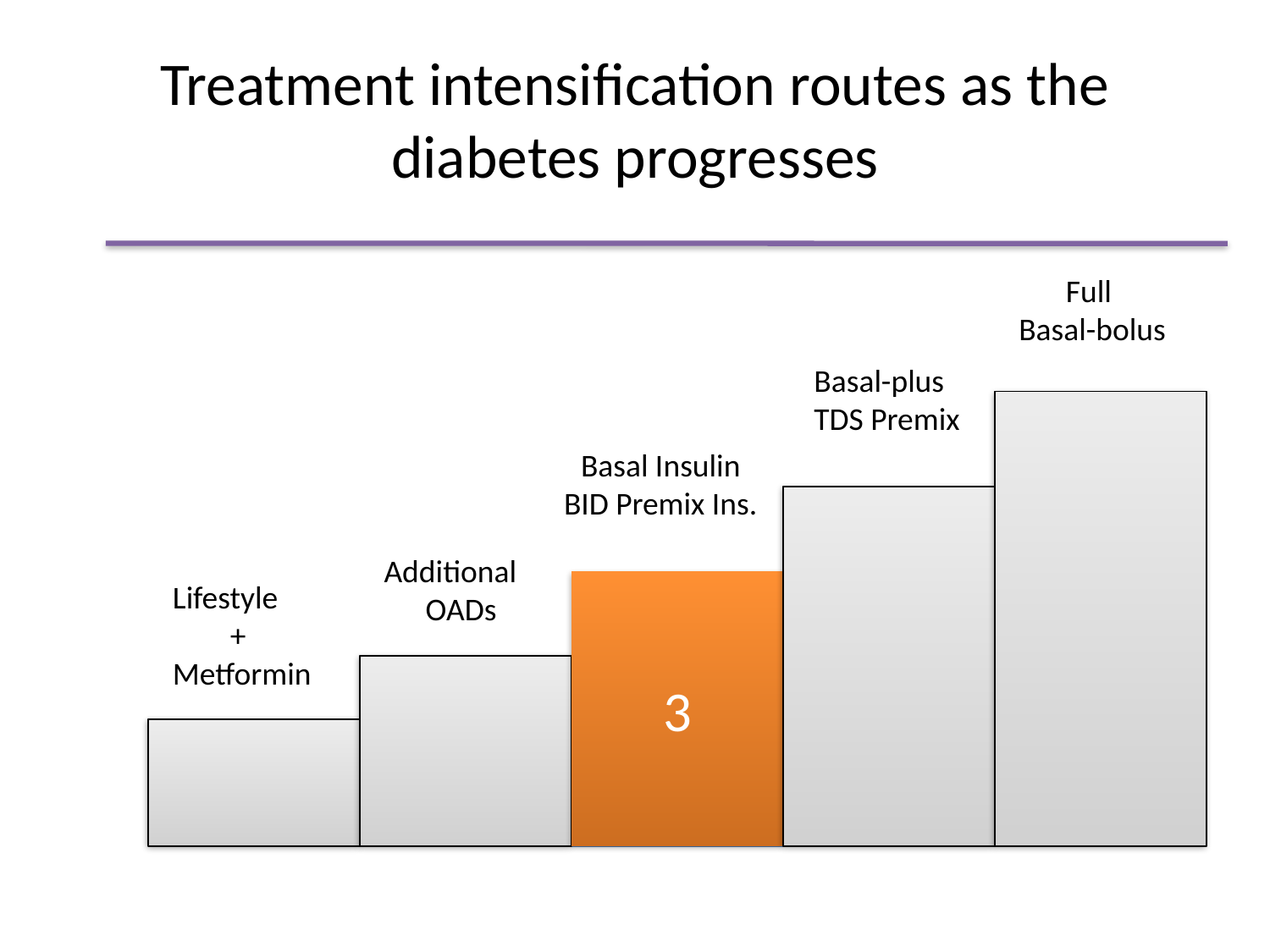

# Treatment intensification routes as the diabetes progresses
Full
Basal-bolus
Basal-plus
TDS Premix

Basal Insulin
BID Premix Ins.

Additional
  OADs
Lifestyle
        +
Metformin
3